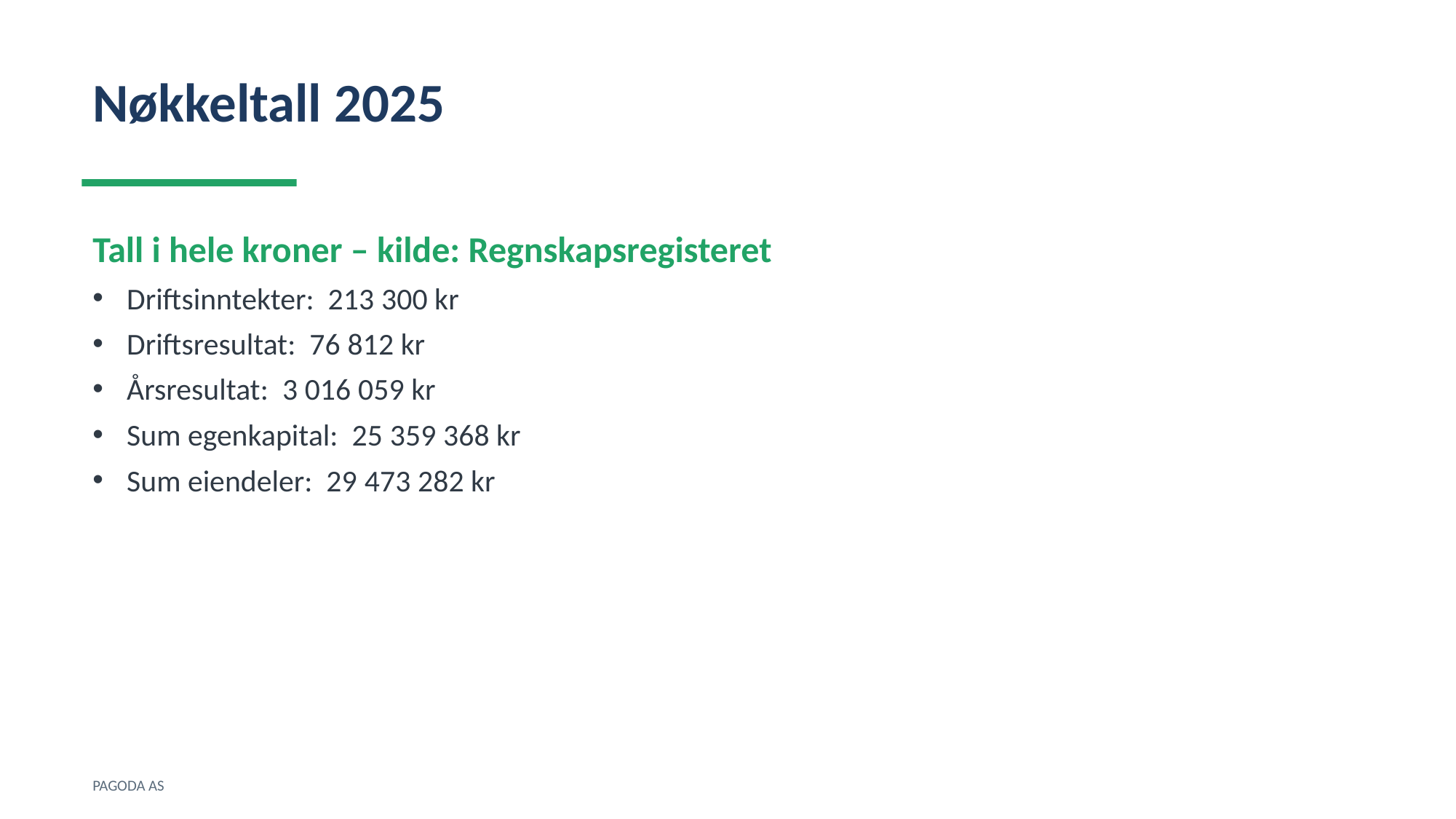

Nøkkeltall 2025

Tall i hele kroner – kilde: Regnskapsregisteret
Driftsinntekter:  213 300 kr
Driftsresultat:  76 812 kr
Årsresultat:  3 016 059 kr
Sum egenkapital:  25 359 368 kr
Sum eiendeler:  29 473 282 kr
PAGODA AS